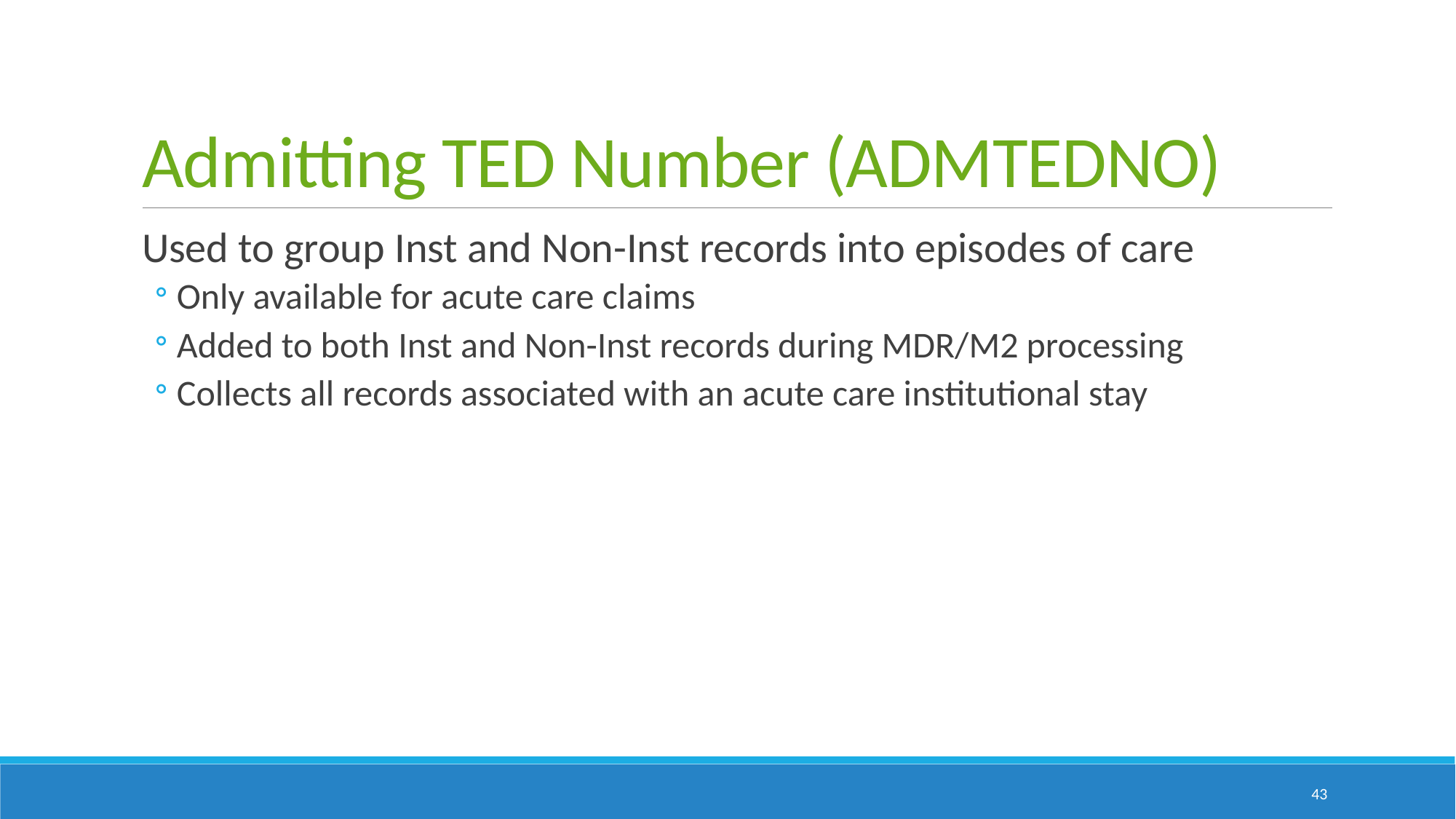

# Admitting TED Number (ADMTEDNO)
Used to group Inst and Non-Inst records into episodes of care
Only available for acute care claims
Added to both Inst and Non-Inst records during MDR/M2 processing
Collects all records associated with an acute care institutional stay
43